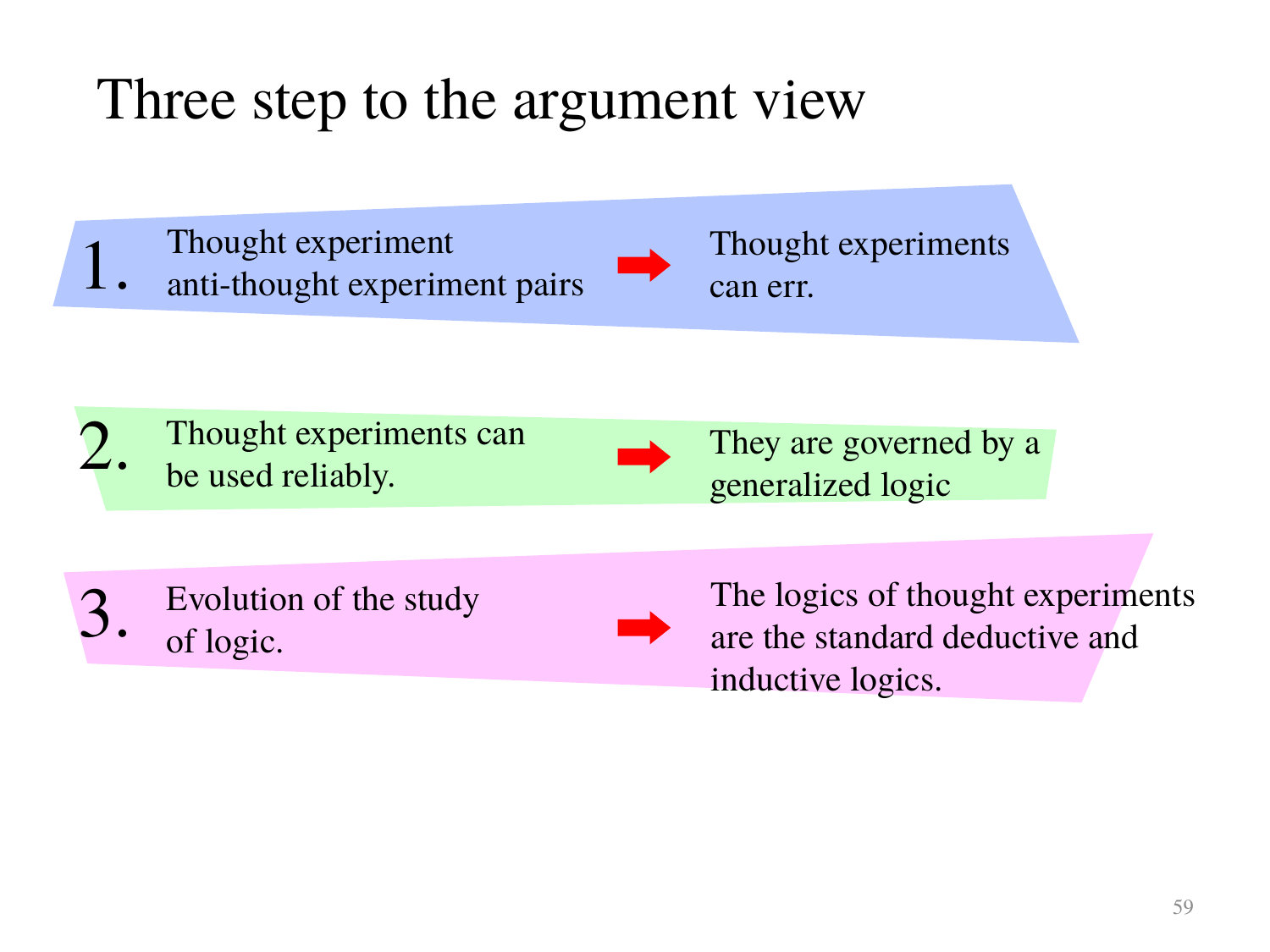

Three step to the argument view

Thought experiment
anti-thought experiment pairs
1.
Thought experiments can err.

2.
Thought experiments can be used reliably.

They are governed by a generalized logic

3.
The logics of thought experiments are the standard deductive and inductive logics.
Evolution of the study of logic.

59